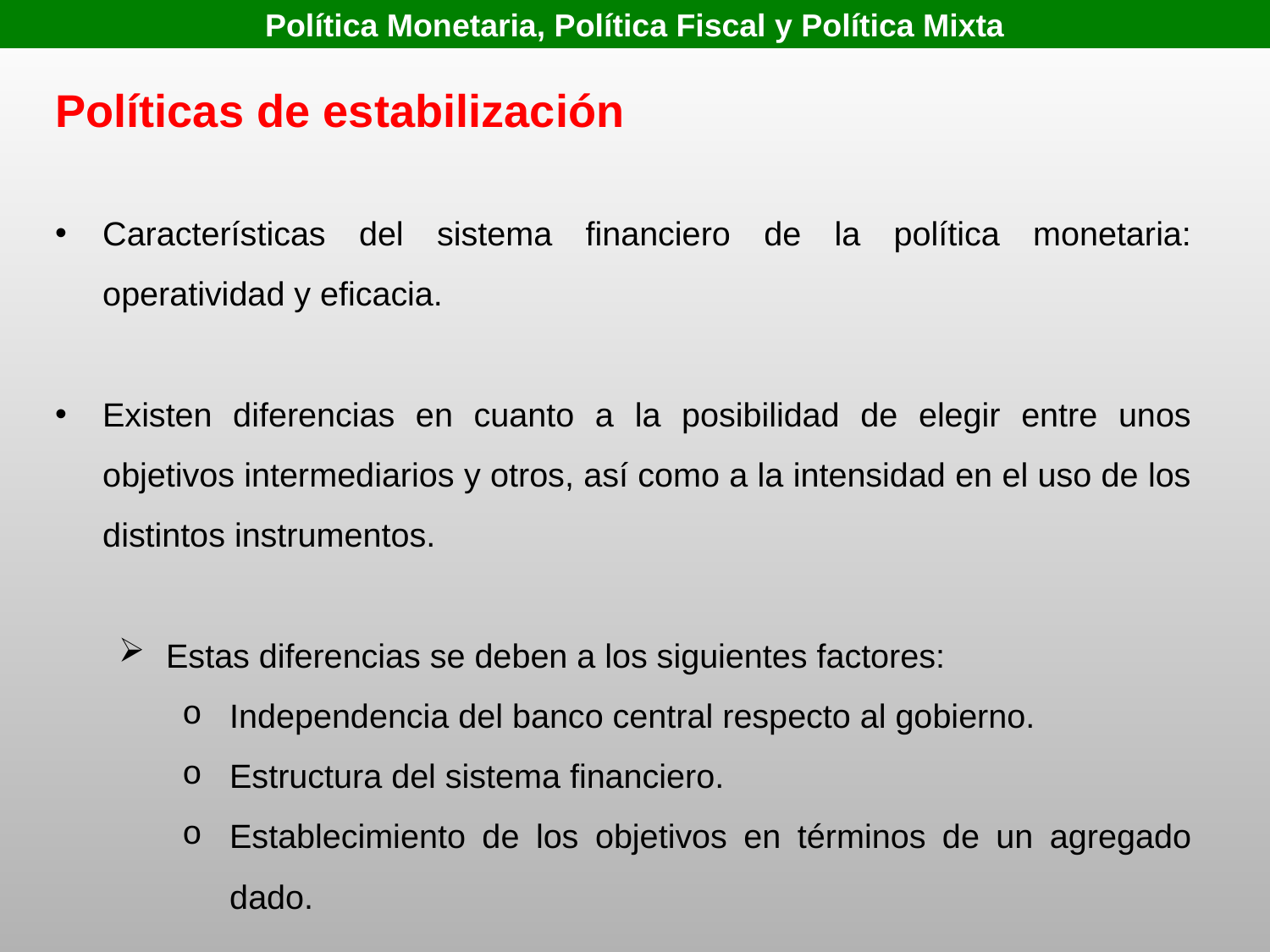

Política Monetaria, Política Fiscal y Política Mixta
Políticas de estabilización
Características del sistema financiero de la política monetaria: operatividad y eficacia.

Existen diferencias en cuanto a la posibilidad de elegir entre unos objetivos intermediarios y otros, así como a la intensidad en el uso de los distintos instrumentos.

Estas diferencias se deben a los siguientes factores:
Independencia del banco central respecto al gobierno.
Estructura del sistema financiero.
Establecimiento de los objetivos en términos de un agregado dado.